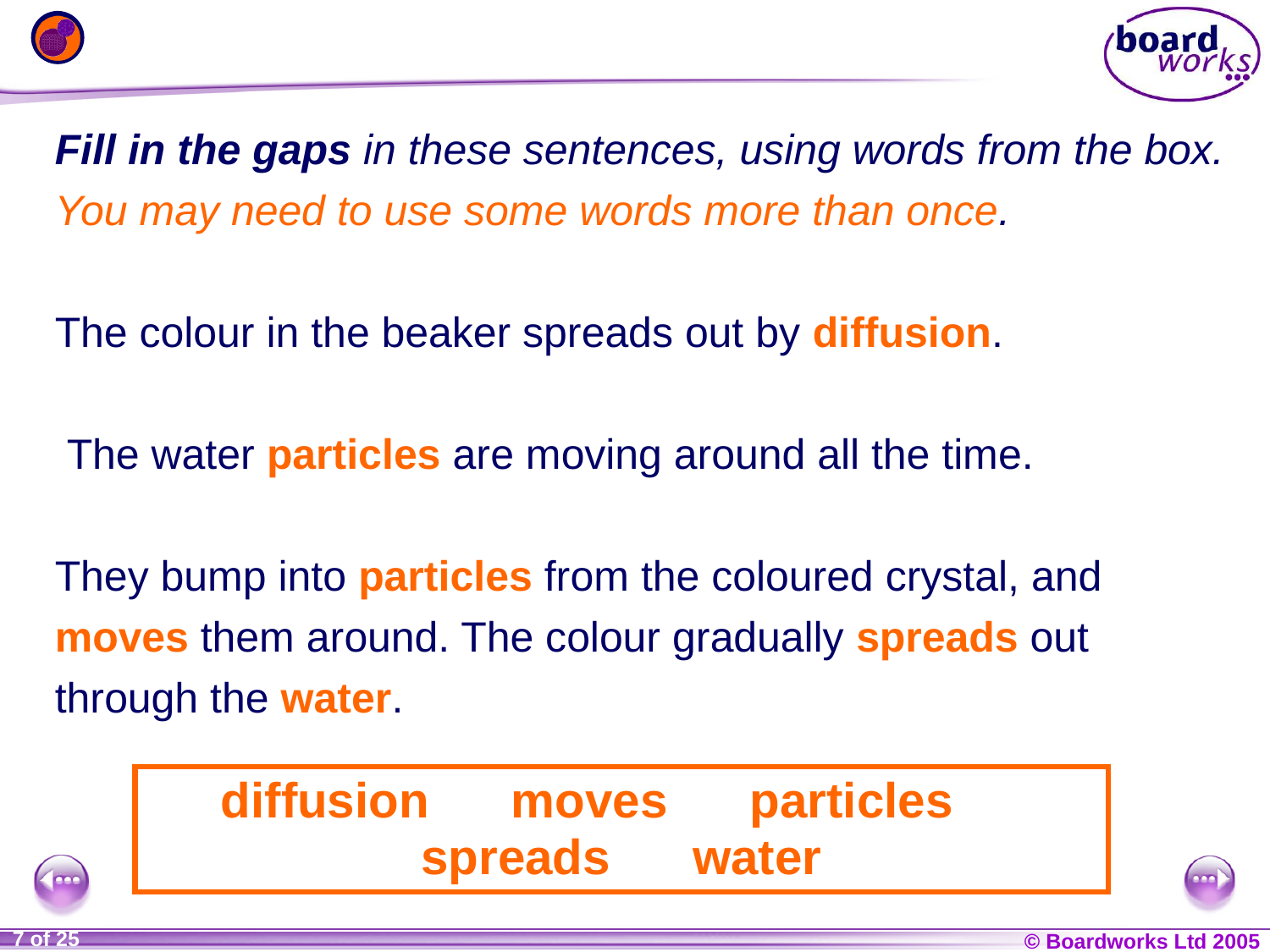

Fill in the gaps in these sentences, using words from the box. You may need to use some words more than once.

The colour in the beaker spreads out by diffusion.

 The water particles are moving around all the time.

They bump into particles from the coloured crystal, and moves them around. The colour gradually spreads out through the water.

diffusion      moves      particles      spreads      water